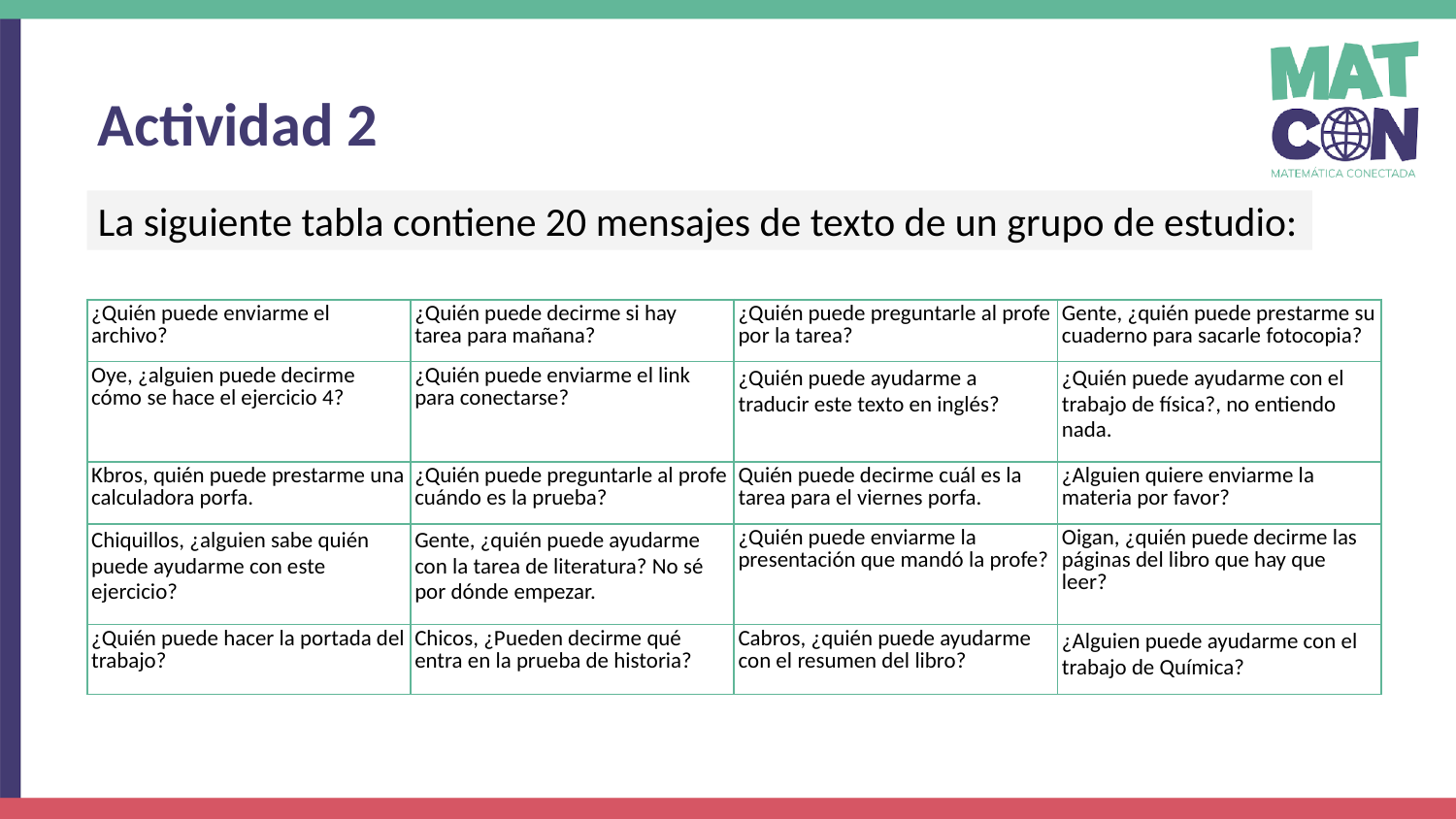

Actividad 2
La siguiente tabla contiene 20 mensajes de texto de un grupo de estudio:
| ¿Quién puede enviarme el archivo? | ¿Quién puede decirme si hay tarea para mañana? | ¿Quién puede preguntarle al profe por la tarea? | Gente, ¿quién puede prestarme su cuaderno para sacarle fotocopia? |
| --- | --- | --- | --- |
| Oye, ¿alguien puede decirme cómo se hace el ejercicio 4? | ¿Quién puede enviarme el link para conectarse? | ¿Quién puede ayudarme a traducir este texto en inglés? | ¿Quién puede ayudarme con el trabajo de física?, no entiendo nada. |
| Kbros, quién puede prestarme una calculadora porfa. | ¿Quién puede preguntarle al profe cuándo es la prueba? | Quién puede decirme cuál es la tarea para el viernes porfa. | ¿Alguien quiere enviarme la materia por favor? |
| Chiquillos, ¿alguien sabe quién puede ayudarme con este ejercicio? | Gente, ¿quién puede ayudarme con la tarea de literatura? No sé por dónde empezar. | ¿Quién puede enviarme la presentación que mandó la profe? | Oigan, ¿quién puede decirme las páginas del libro que hay que leer? |
| ¿Quién puede hacer la portada del trabajo? | Chicos, ¿Pueden decirme qué entra en la prueba de historia? | Cabros, ¿quién puede ayudarme con el resumen del libro? | ¿Alguien puede ayudarme con el trabajo de Química? |